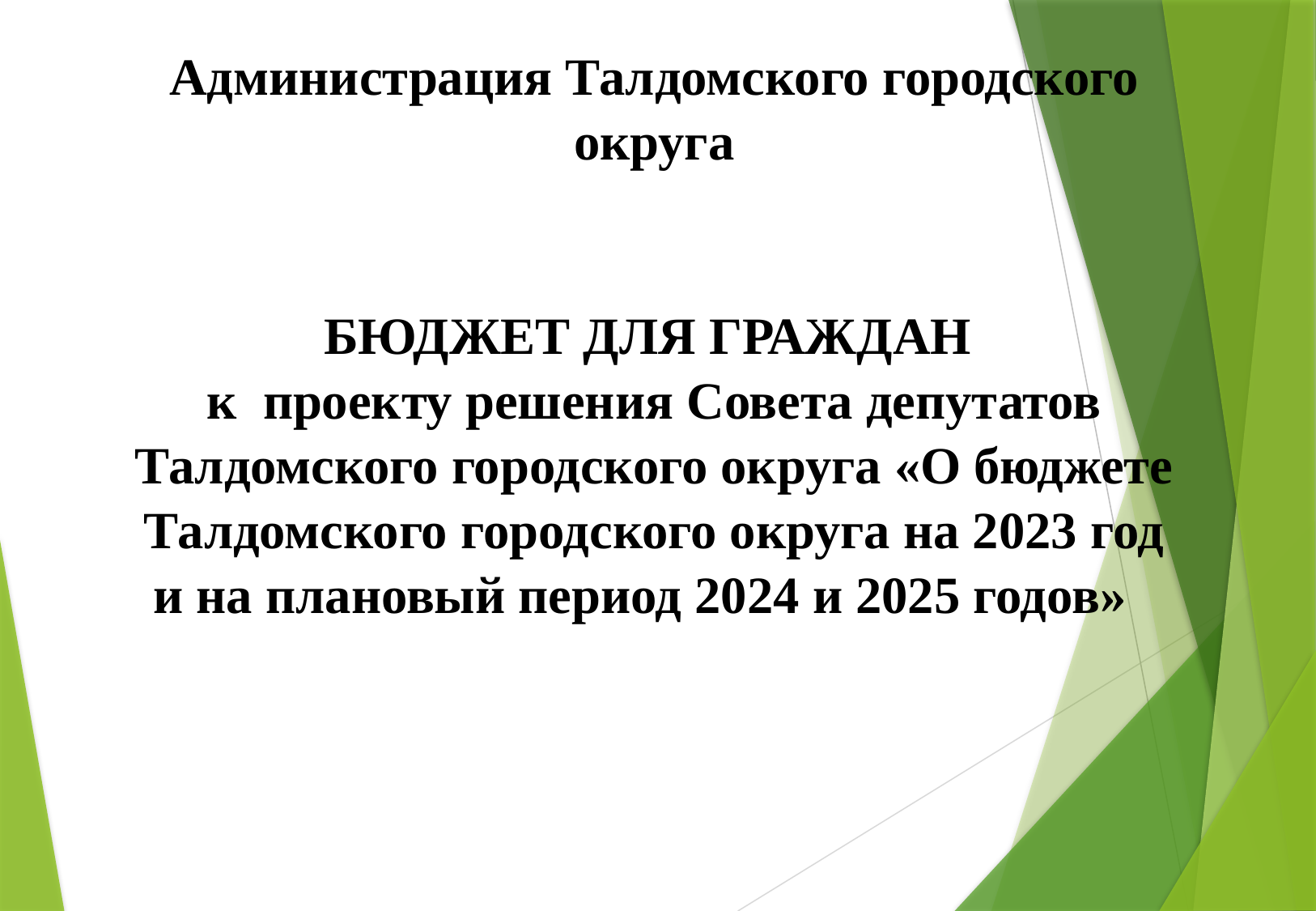

Администрация Талдомского городского округа

БЮДЖЕТ ДЛЯ ГРАЖДАН
к  проекту решения Совета депутатов Талдомского городского округа «О бюджете Талдомского городского округа на 2023 год
и на плановый период 2024 и 2025 годов»